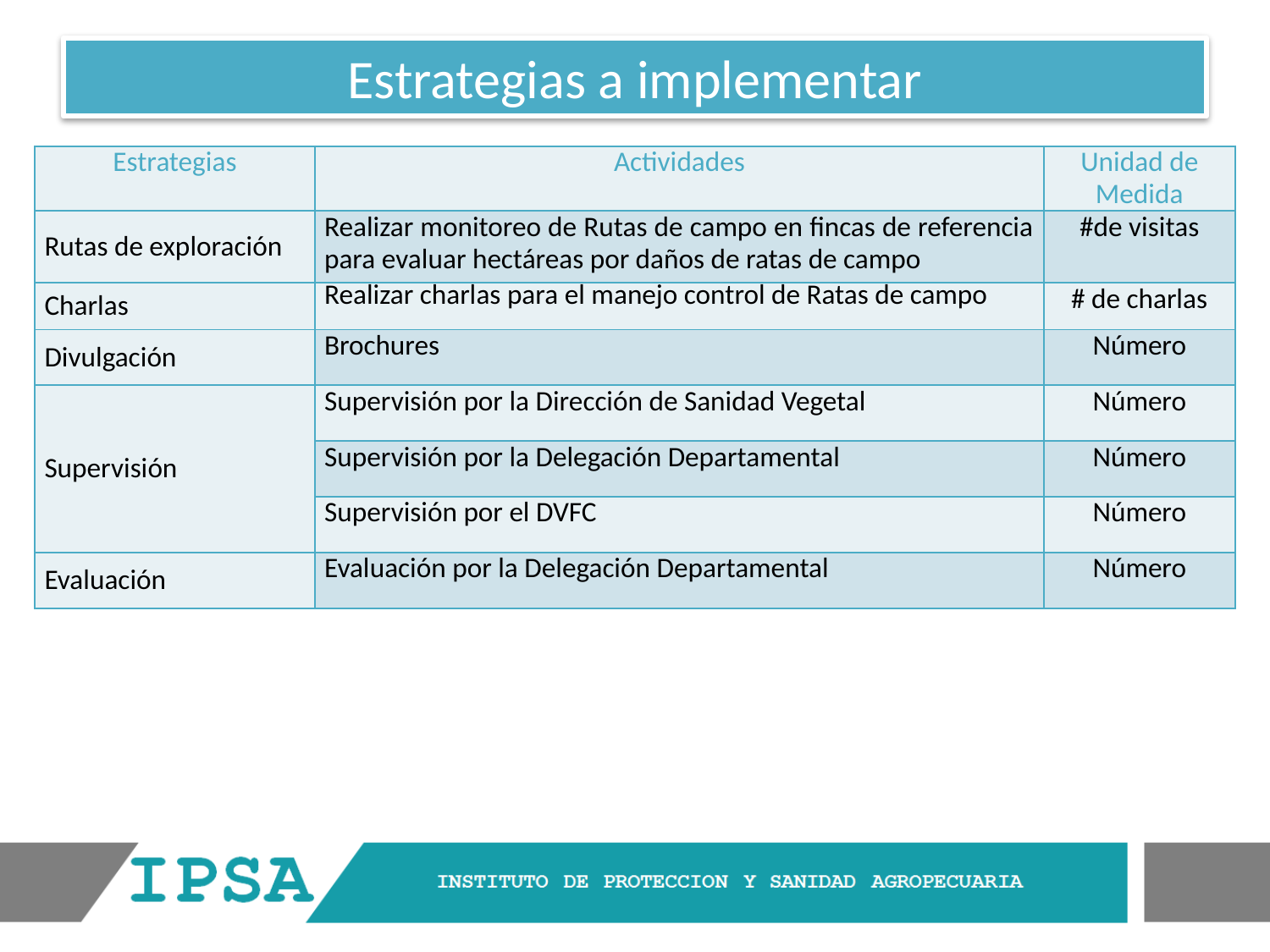

# Estrategias a implementar
| Estrategias | Actividades | Unidad de Medida |
| --- | --- | --- |
| Rutas de exploración | Realizar monitoreo de Rutas de campo en fincas de referencia para evaluar hectáreas por daños de ratas de campo | #de visitas |
| Charlas | Realizar charlas para el manejo control de Ratas de campo | # de charlas |
| Divulgación | Brochures | Número |
| Supervisión | Supervisión por la Dirección de Sanidad Vegetal | Número |
|  | Supervisión por la Delegación Departamental | Número |
|  | Supervisión por el DVFC | Número |
| Evaluación | Evaluación por la Delegación Departamental | Número |